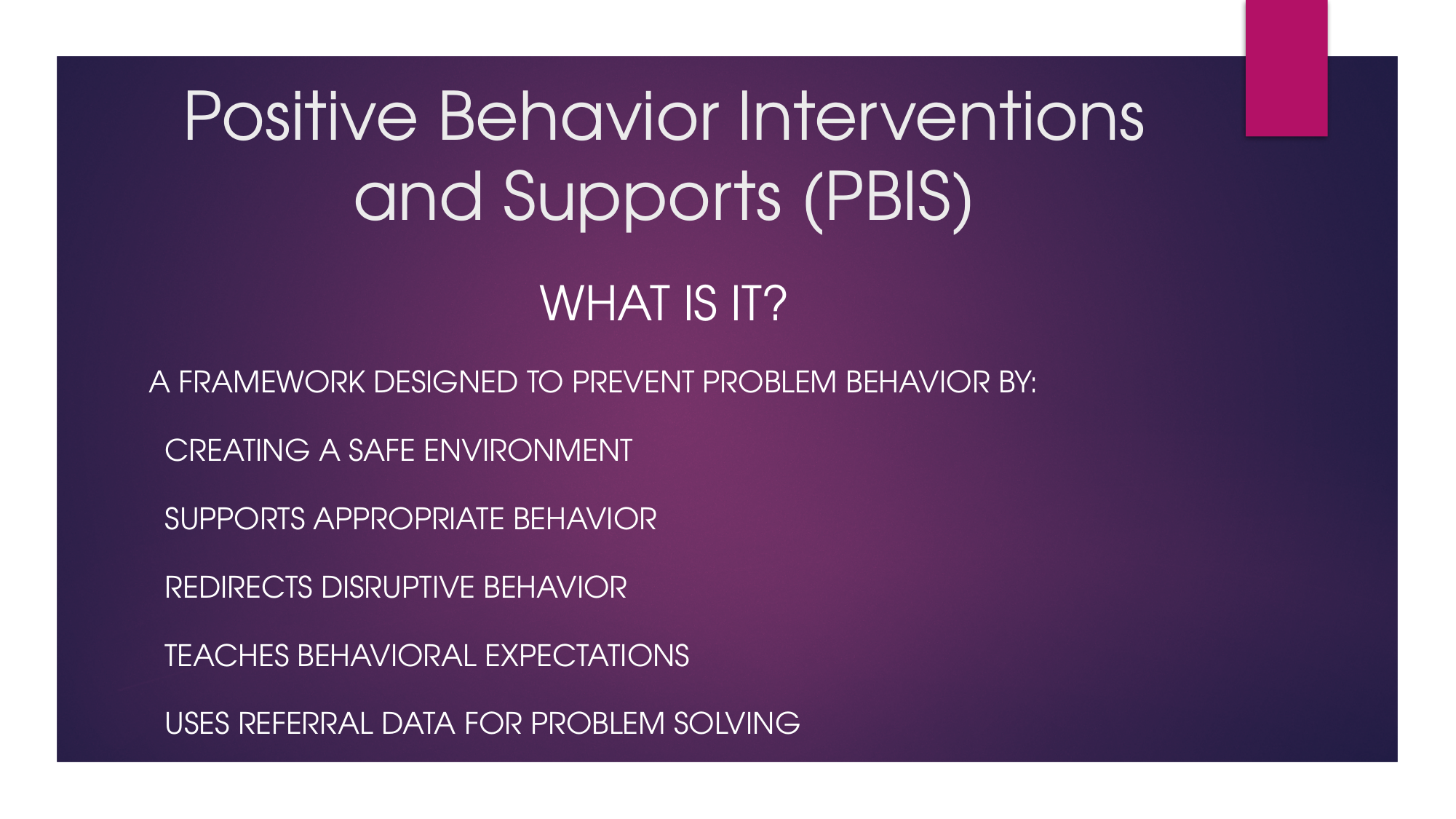

# Positive Behavior Interventions and Supports (PBIS)
What is it?
A framework designed to prevent problem behavior by:
  creating a safe environment
  Supports appropriate behavior
  Redirects disruptive behavior
  Teaches behavioral expectations
  Uses referral data for problem solving